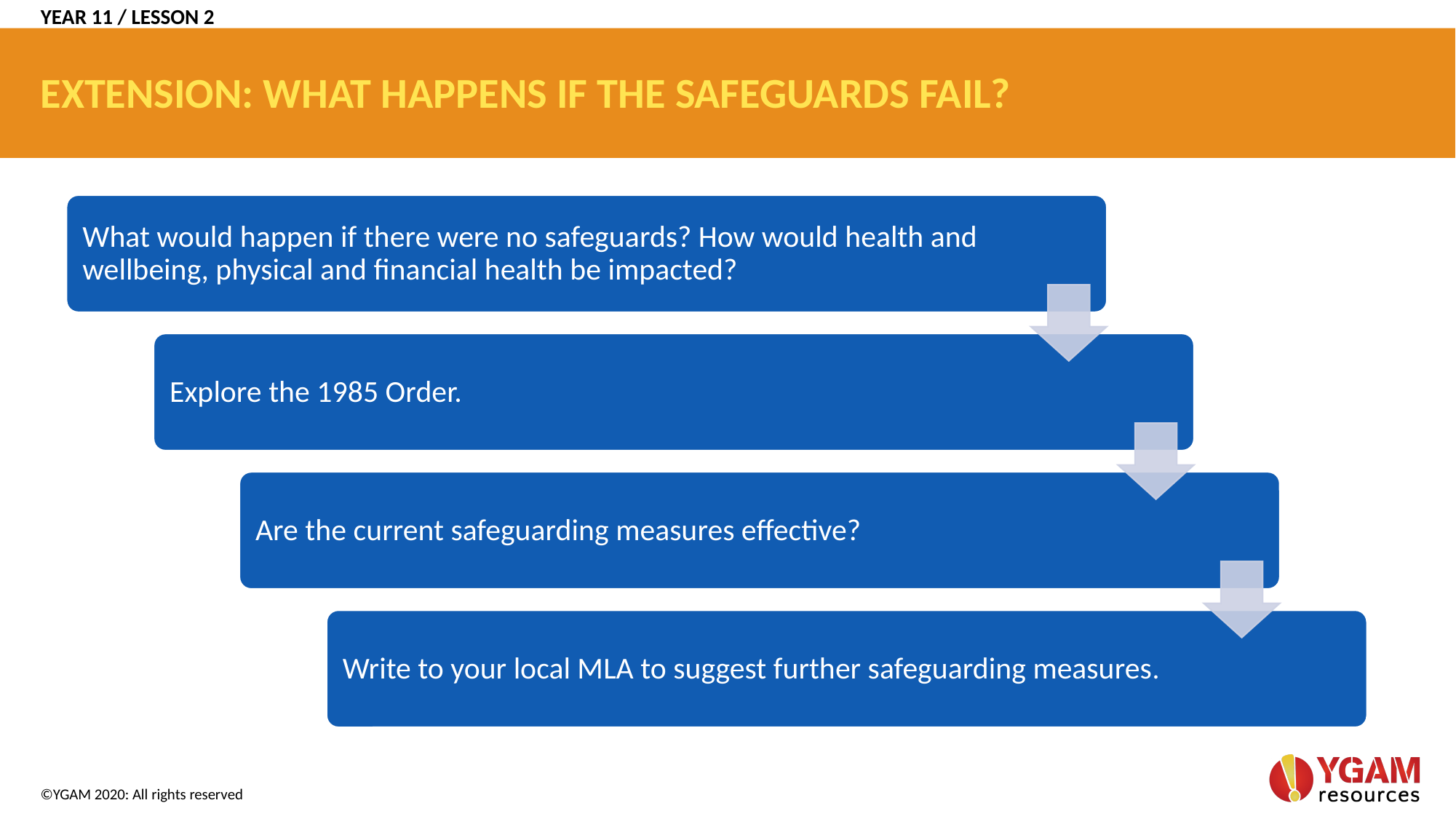

YEAR 11 / LESSON 2
# EXTENSION: WHAT HAPPENS IF THE SAFEGUARDS FAIL?
What would happen if there were no safeguards? How would health and wellbeing, physical and financial health be impacted?
Explore the 1985 Order.
Are the current safeguarding measures effective?
Write to your local MLA to suggest further safeguarding measures.